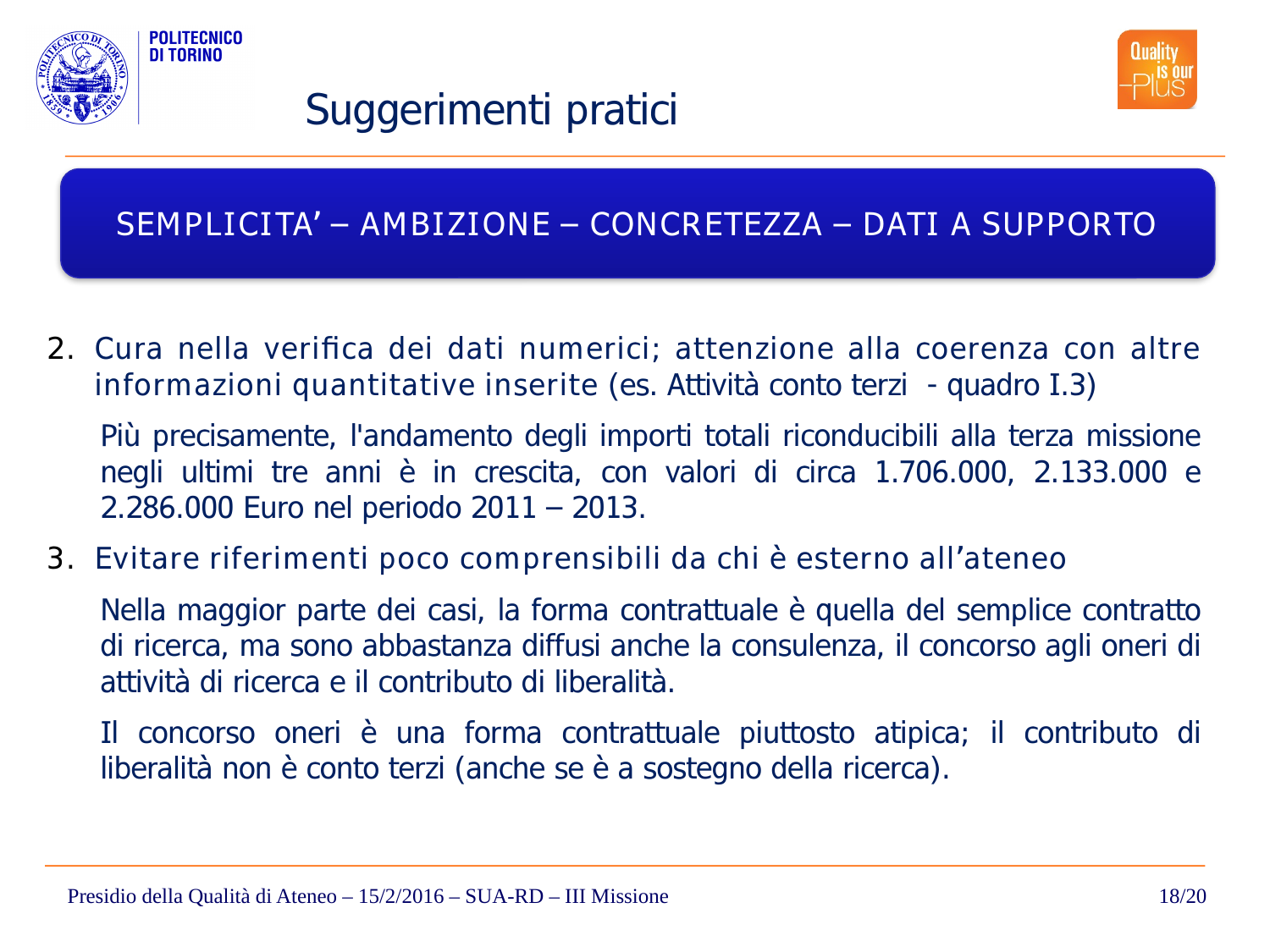

Suggerimenti pratici
SEMPLICITA’ – AMBIZIONE – CONCRETEZZA – DATI A SUPPORTO
Cura nella verifica dei dati numerici; attenzione alla coerenza con altre informazioni quantitative inserite (es. Attività conto terzi  - quadro I.3)
Più precisamente, l'andamento degli importi totali riconducibili alla terza missione negli ultimi tre anni è in crescita, con valori di circa 1.706.000, 2.133.000 e 2.286.000 Euro nel periodo 2011 – 2013.
Evitare riferimenti poco comprensibili da chi è esterno all’ateneo
Nella maggior parte dei casi, la forma contrattuale è quella del semplice contratto di ricerca, ma sono abbastanza diffusi anche la consulenza, il concorso agli oneri di attività di ricerca e il contributo di liberalità.
Il concorso oneri è una forma contrattuale piuttosto atipica; il contributo di liberalità non è conto terzi (anche se è a sostegno della ricerca).